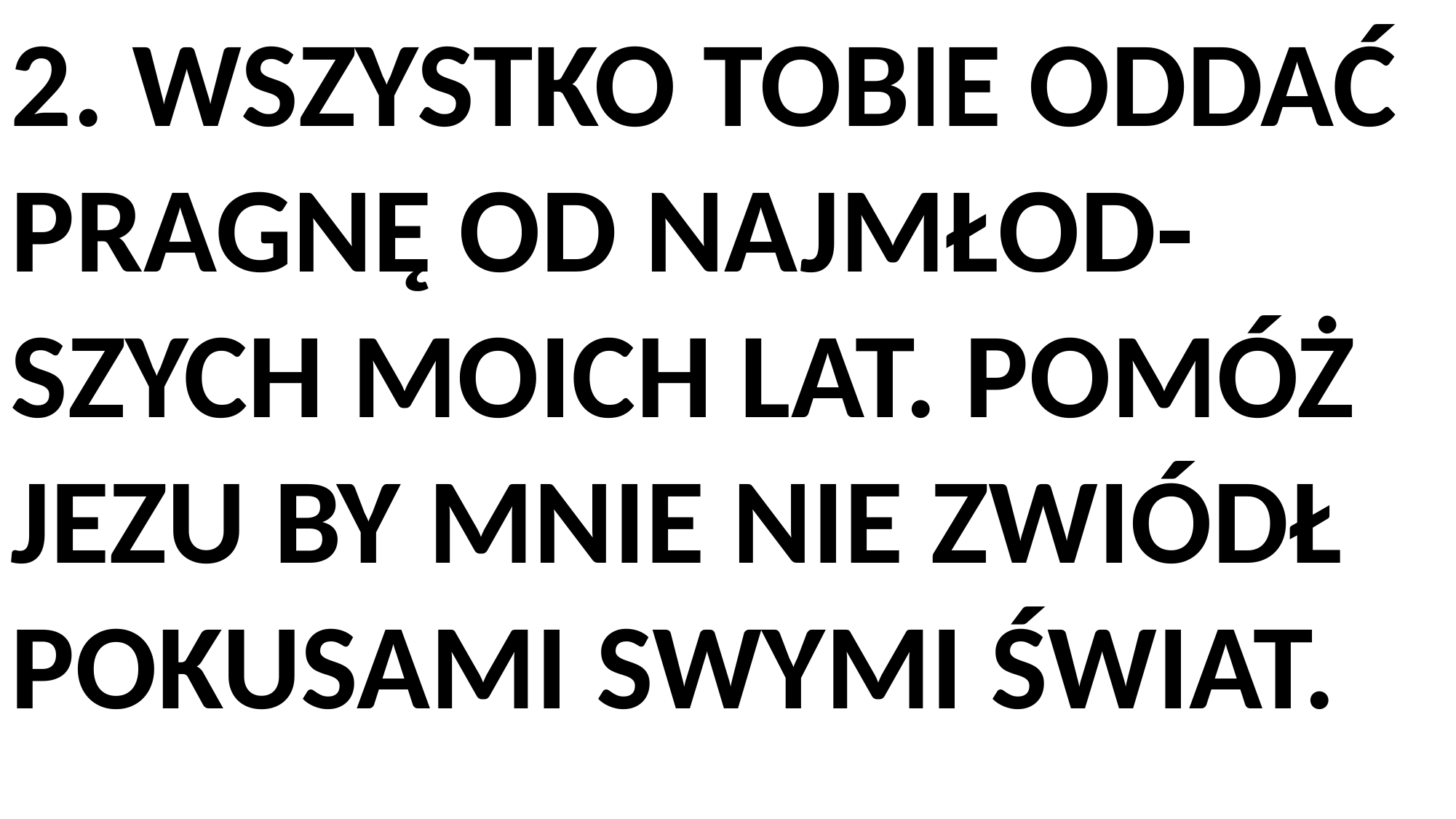

2. WSZYSTKO TOBIE ODDAĆ PRAGNĘ OD NAJMŁOD-SZYCH MOICH LAT. POMÓŻ JEZU BY MNIE NIE ZWIÓDŁ POKUSAMI SWYMI ŚWIAT.